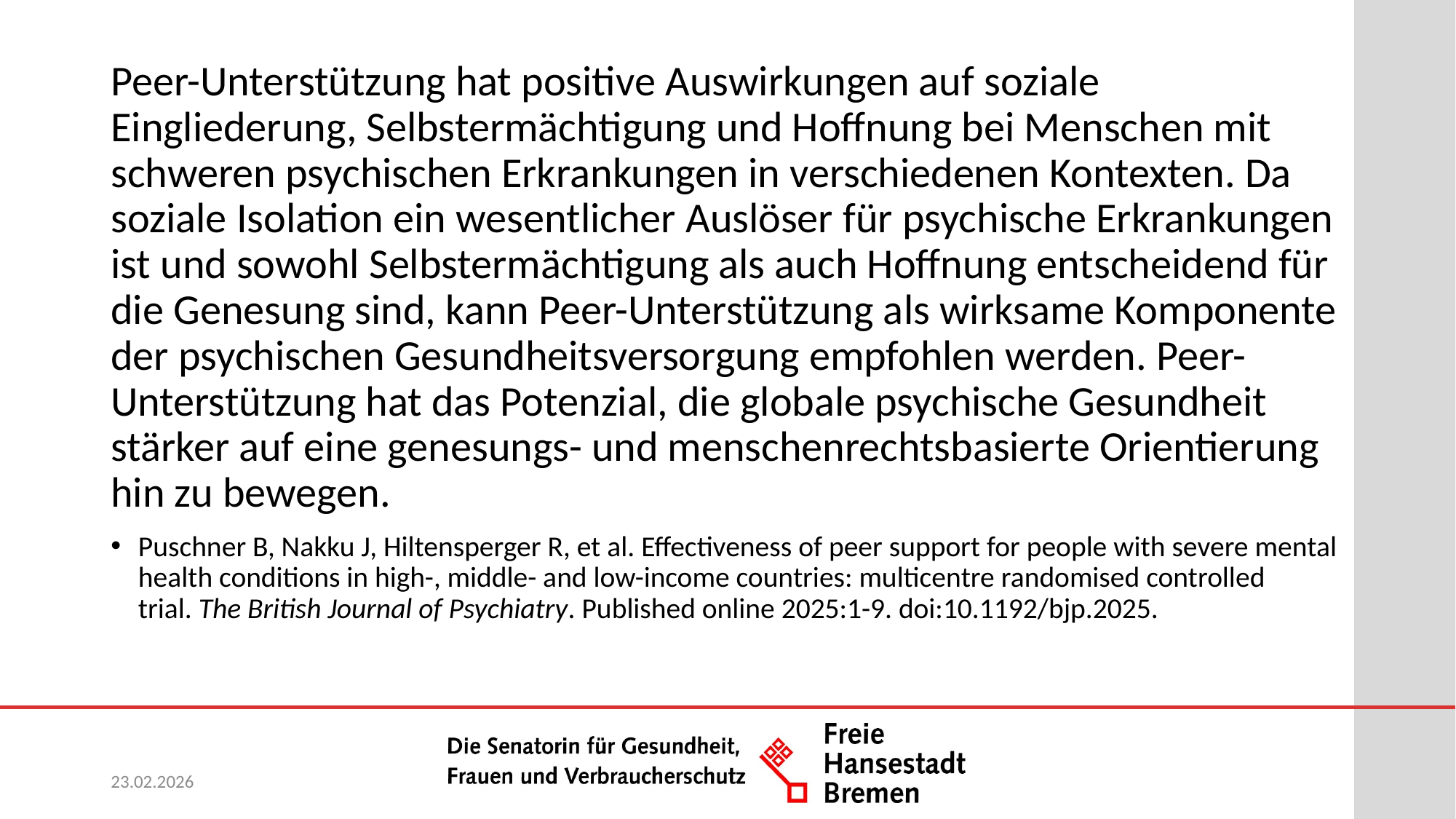

#
Peer-Unterstützung hat positive Auswirkungen auf soziale Eingliederung, Selbstermächtigung und Hoffnung bei Menschen mit schweren psychischen Erkrankungen in verschiedenen Kontexten. Da soziale Isolation ein wesentlicher Auslöser für psychische Erkrankungen ist und sowohl Selbstermächtigung als auch Hoffnung entscheidend für die Genesung sind, kann Peer-Unterstützung als wirksame Komponente der psychischen Gesundheitsversorgung empfohlen werden. Peer-Unterstützung hat das Potenzial, die globale psychische Gesundheit stärker auf eine genesungs- und menschenrechtsbasierte Orientierung hin zu bewegen.
Puschner B, Nakku J, Hiltensperger R, et al. Effectiveness of peer support for people with severe mental health conditions in high-, middle- and low-income countries: multicentre randomised controlled trial. The British Journal of Psychiatry. Published online 2025:1-9. doi:10.1192/bjp.2025.
23.02.2026